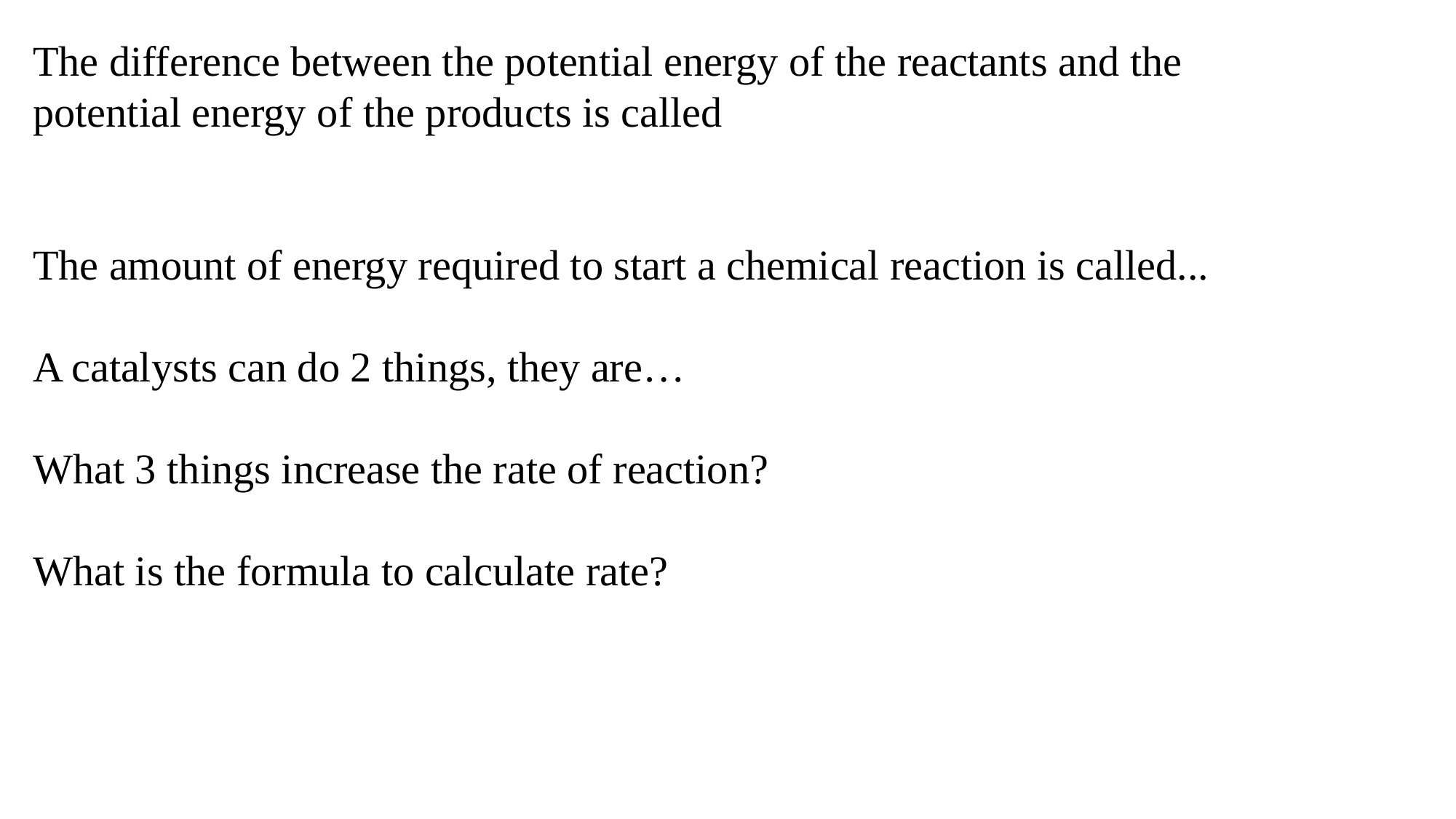

The difference between the potential energy of the reactants and the
potential energy of the products is called

The amount of energy required to start a chemical reaction is called...

A catalysts can do 2 things, they are…

What 3 things increase the rate of reaction?

What is the formula to calculate rate?